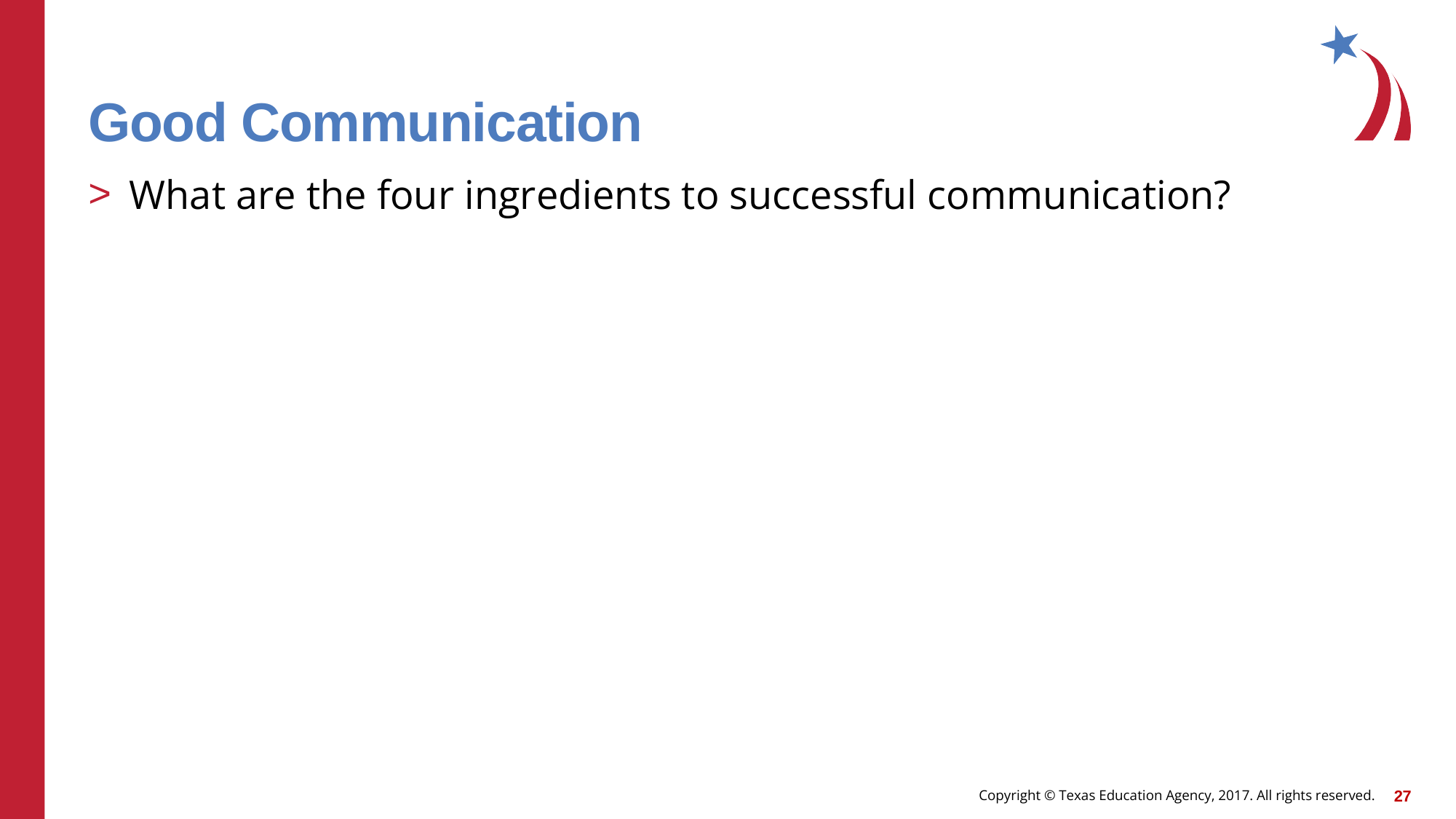

# Good Communication
What are the four ingredients to successful communication?